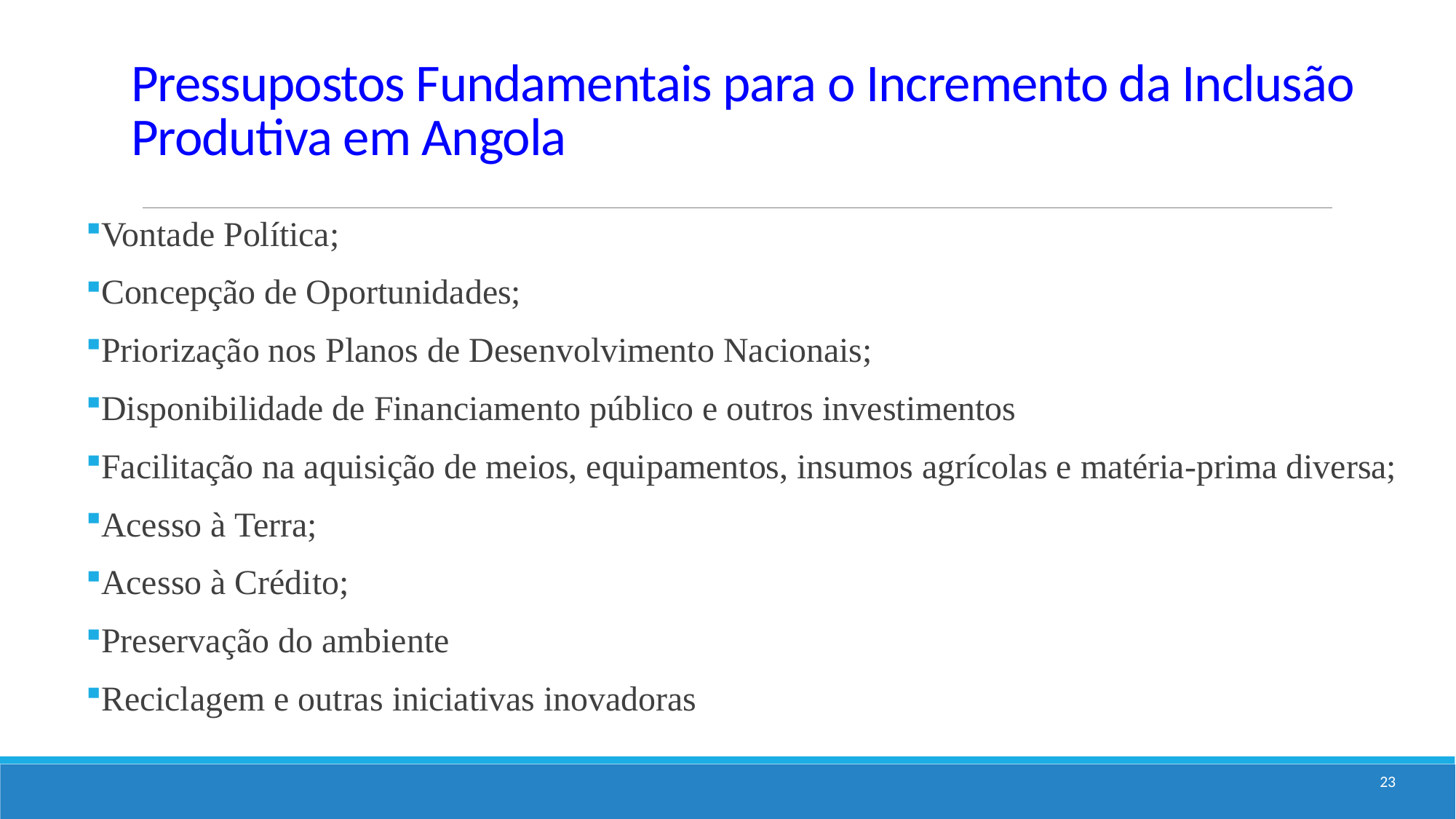

# Pressupostos Fundamentais para o Incremento da Inclusão Produtiva em Angola
Vontade Política;
Concepção de Oportunidades;
Priorização nos Planos de Desenvolvimento Nacionais;
Disponibilidade de Financiamento público e outros investimentos
Facilitação na aquisição de meios, equipamentos, insumos agrícolas e matéria-prima diversa;
Acesso à Terra;
Acesso à Crédito;
Preservação do ambiente
Reciclagem e outras iniciativas inovadoras

23